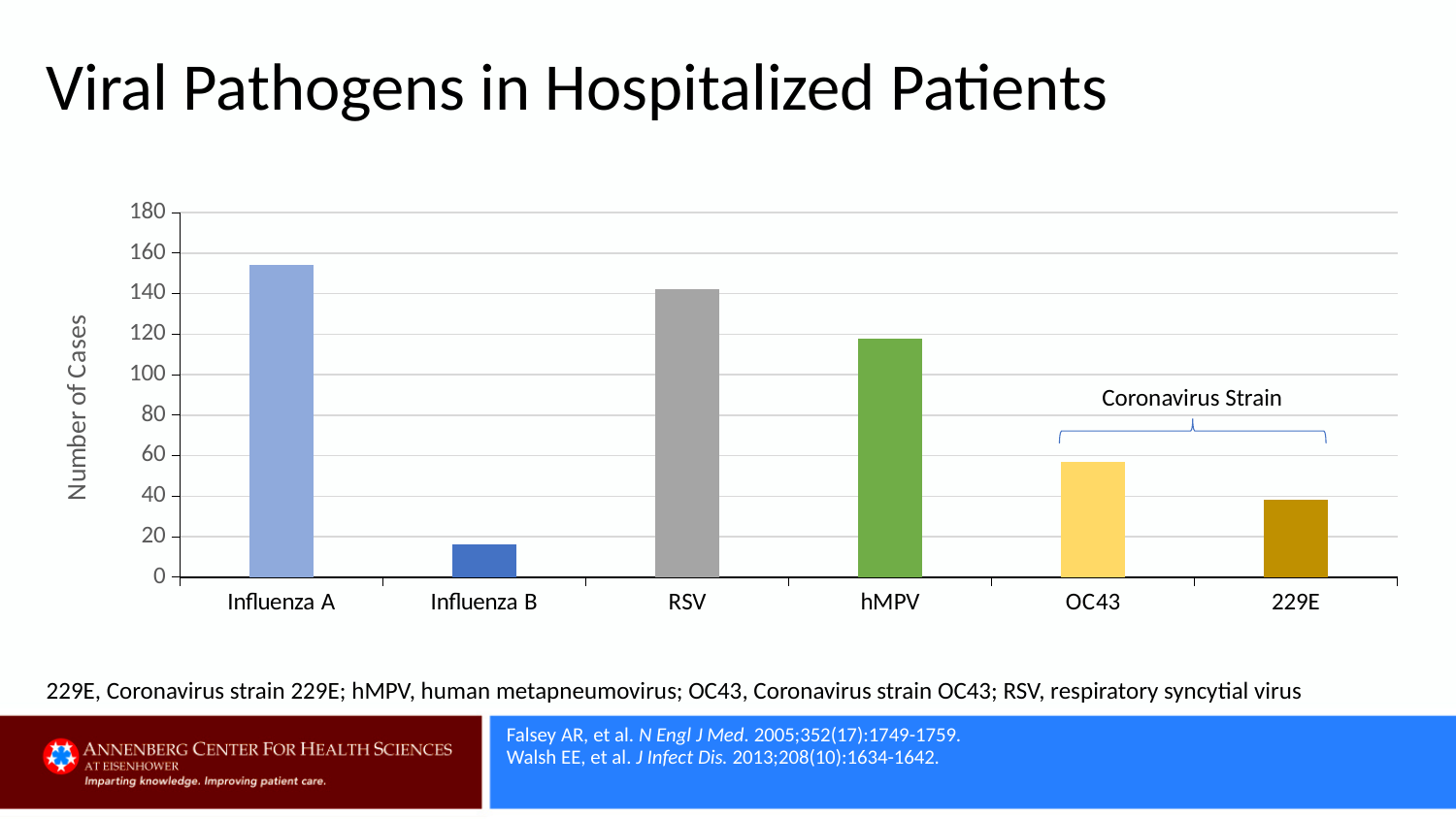

# Viral Pathogens in Hospitalized Patients

### Chart:

| Category |    |
|---|---|
| Influenza A | 154.0 |
| Influenza B | 16.0 |
| RSV | 142.0 |
| hMPV | 118.0 |
| OC43 | 57.0 |
| 229E | 38.0 |
Coronavirus Strain
229E, Coronavirus strain 229E; hMPV, human metapneumovirus; OC43, Coronavirus strain OC43; RSV, respiratory syncytial virus
Falsey AR, et al. N Engl J Med. 2005;352(17):1749-1759.
Walsh EE, et al. J Infect Dis. 2013;208(10):1634-1642.